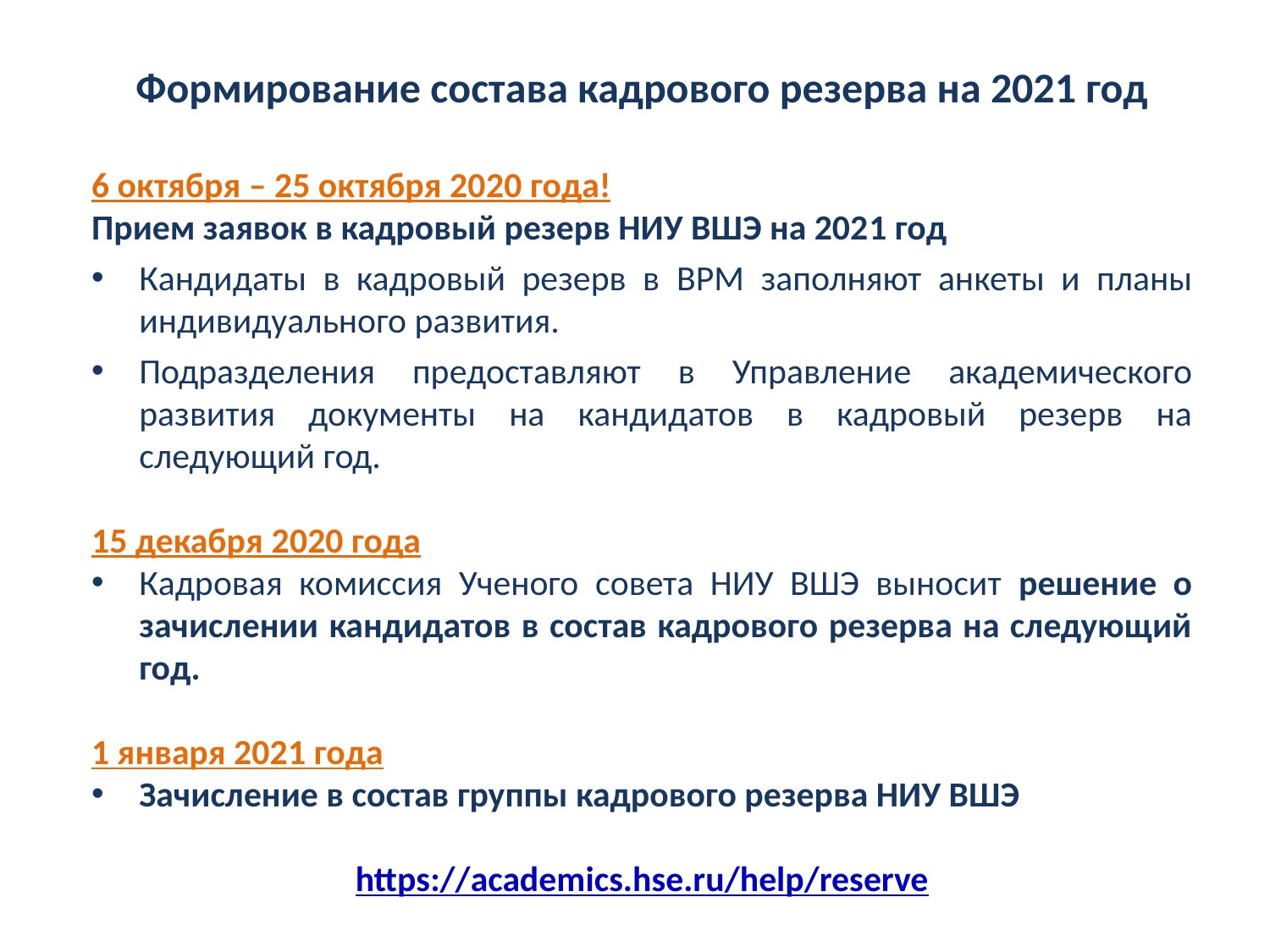

Формирование состава кадрового резерва на 2021 год

6 октября – 25 октября 2020 года!
Прием заявок в кадровый резерв НИУ ВШЭ на 2021 год

Кандидаты в кадровый резерв в BPM заполняют анкеты и планы индивидуального развития.

Подразделения предоставляют в Управление академического развития документы на кандидатов в кадровый резерв на следующий год.

15 декабря 2020 года
Кадровая комиссия Ученого совета НИУ ВШЭ выносит решение о зачислении кандидатов в состав кадрового резерва на следующий год.

1 января 2021 года
Зачисление в состав группы кадрового резерва НИУ ВШЭ

https://academics.hse.ru/help/reserve